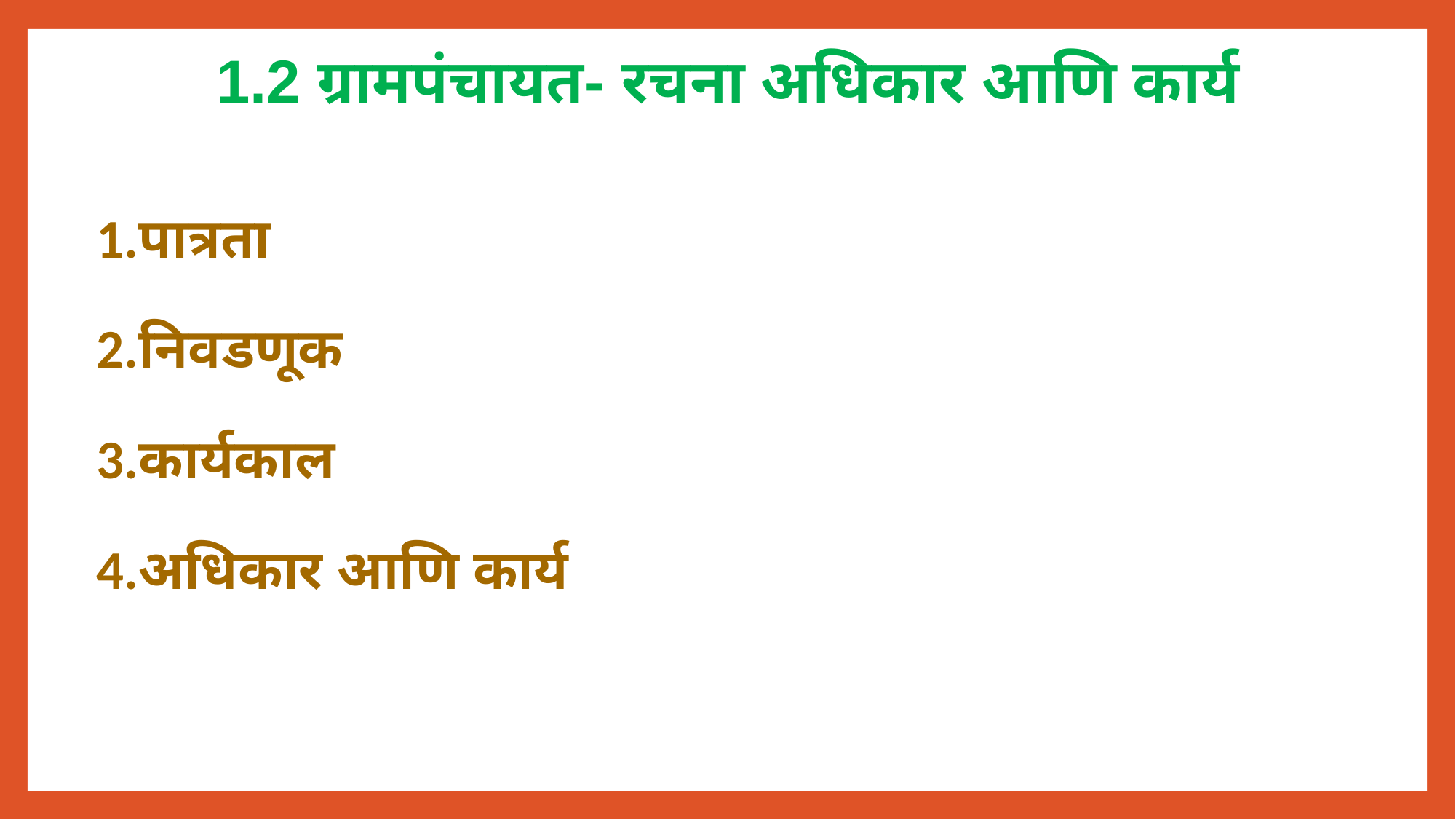

# 1.2 ग्रामपंचायत- रचना अधिकार आणि कार्य
1.पात्रता
2.निवडणूक
3.कार्यकाल
4.अधिकार आणि कार्य